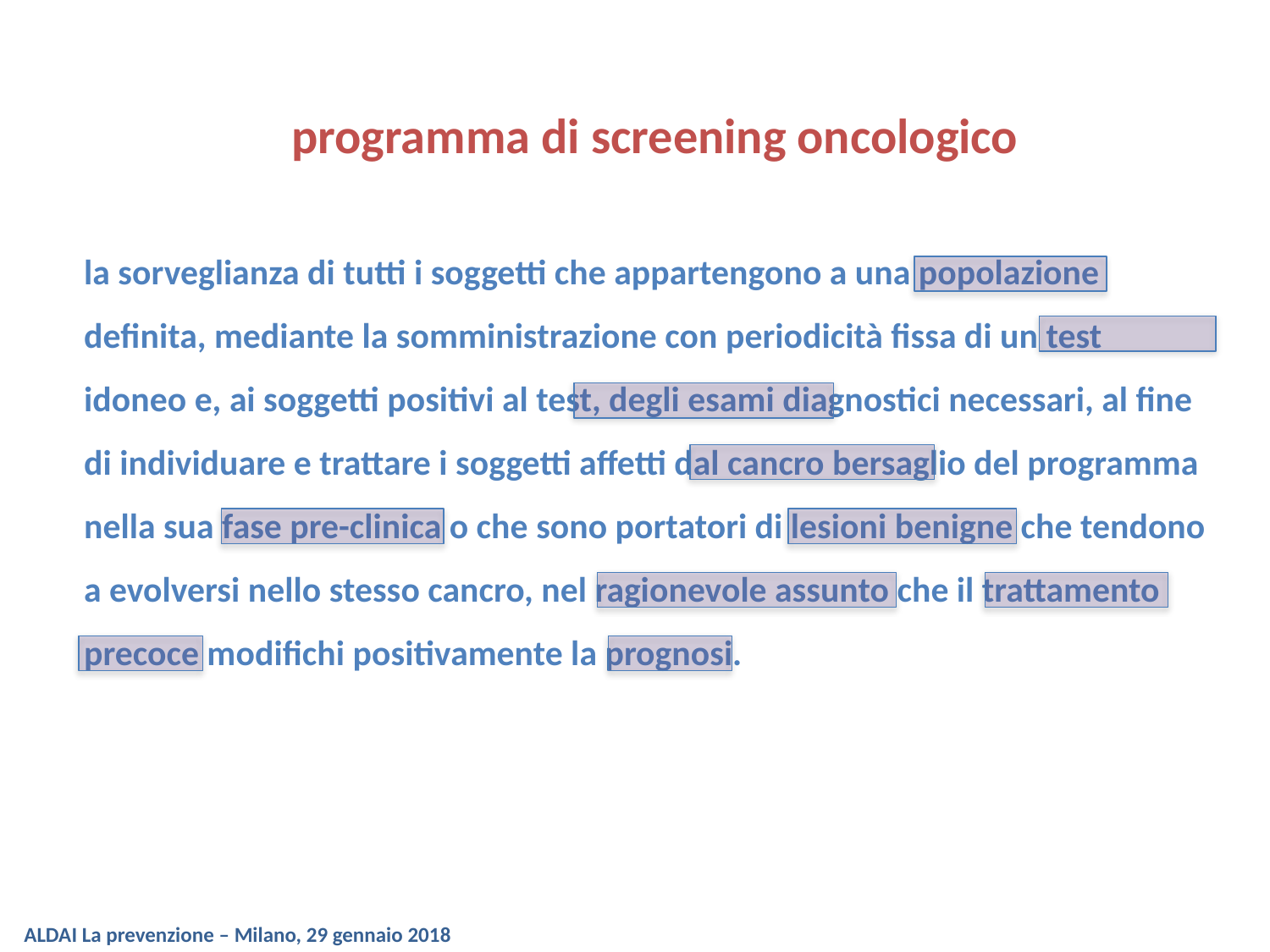

# programma di screening oncologico
	la sorveglianza di tutti i soggetti che appartengono a una popolazione definita, mediante la somministrazione con periodicità fissa di un test idoneo e, ai soggetti positivi al test, degli esami diagnostici necessari, al fine di individuare e trattare i soggetti affetti dal cancro bersaglio del programma nella sua fase pre-clinica o che sono portatori di lesioni benigne che tendono a evolversi nello stesso cancro, nel ragionevole assunto che il trattamento precoce modifichi positivamente la prognosi.

ALDAI La prevenzione – Milano, 29 gennaio 2018